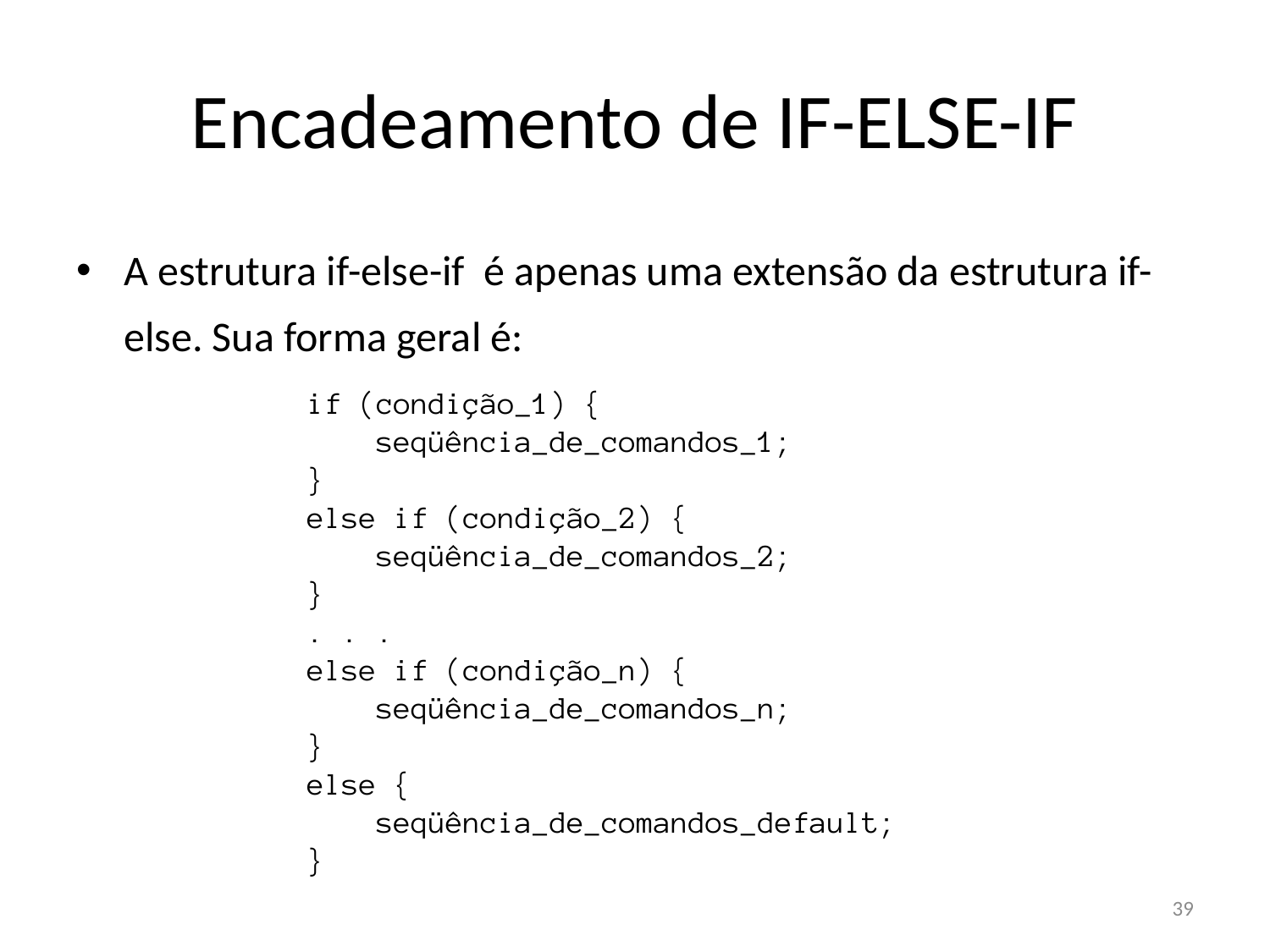

# Encadeamento de IF-ELSE-IF
A estrutura if-else-if  é apenas uma extensão da estrutura if-else. Sua forma geral é:

if (condição_1) {
    seqüência_de_comandos_1;
}
else if (condição_2) {
    seqüência_de_comandos_2;
}
. . .
else if (condição_n) {
    seqüência_de_comandos_n;
}
else {
    seqüência_de_comandos_default;
}
39